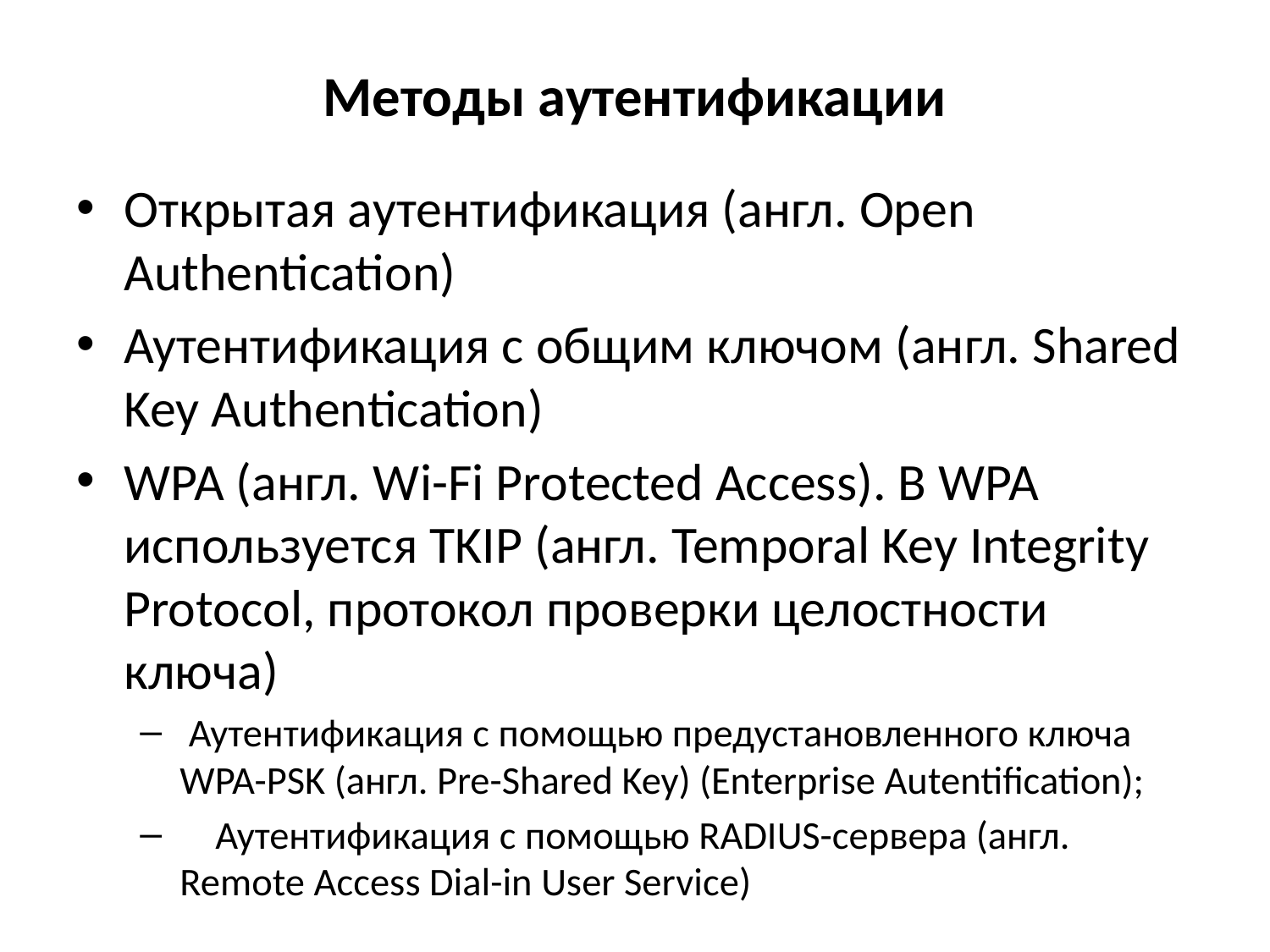

# Методы аутентификации
Открытая аутентификация (англ. Open Authentication)
Аутентификация с общим ключом (англ. Shared Key Authentication)
WPA (англ. Wi-Fi Protected Access). В WPA используется TKIP (англ. Temporal Key Integrity Protocol, протокол проверки целостности ключа)
 Аутентификация с помощью предустановленного ключа WPA-PSK (англ. Pre-Shared Key) (Enterprise Autentification);
    Аутентификация с помощью RADIUS-сервера (англ. Remote Access Dial-in User Service)